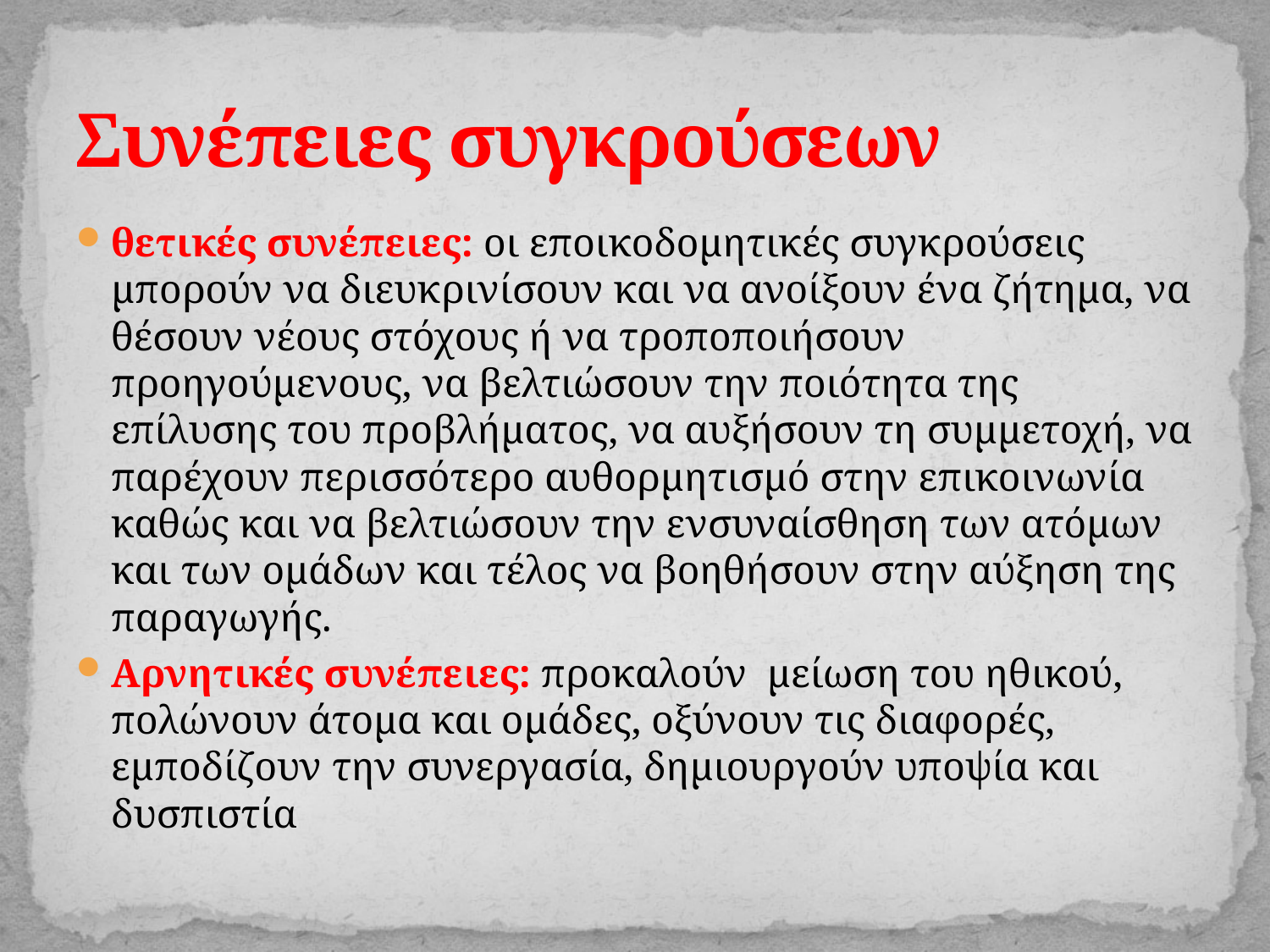

# Συνέπειες συγκρούσεων
θετικές συνέπειες: οι εποικοδομητικές συγκρούσεις μπορούν να διευκρινίσουν και να ανοίξουν ένα ζήτημα, να θέσουν νέους στόχους ή να τροποποιήσουν προηγούμενους, να βελτιώσουν την ποιότητα της επίλυσης του προβλήματος, να αυξήσουν τη συμμετοχή, να παρέχουν περισσότερο αυθορμητισμό στην επικοινωνία καθώς και να βελτιώσουν την ενσυναίσθηση των ατόμων και των ομάδων και τέλος να βοηθήσουν στην αύξηση της παραγωγής.
Αρνητικές συνέπειες: προκαλούν  μείωση του ηθικού, πολώνουν άτομα και ομάδες, οξύνουν τις διαφορές, εμποδίζουν την συνεργασία, δημιουργούν υποψία και δυσπιστία